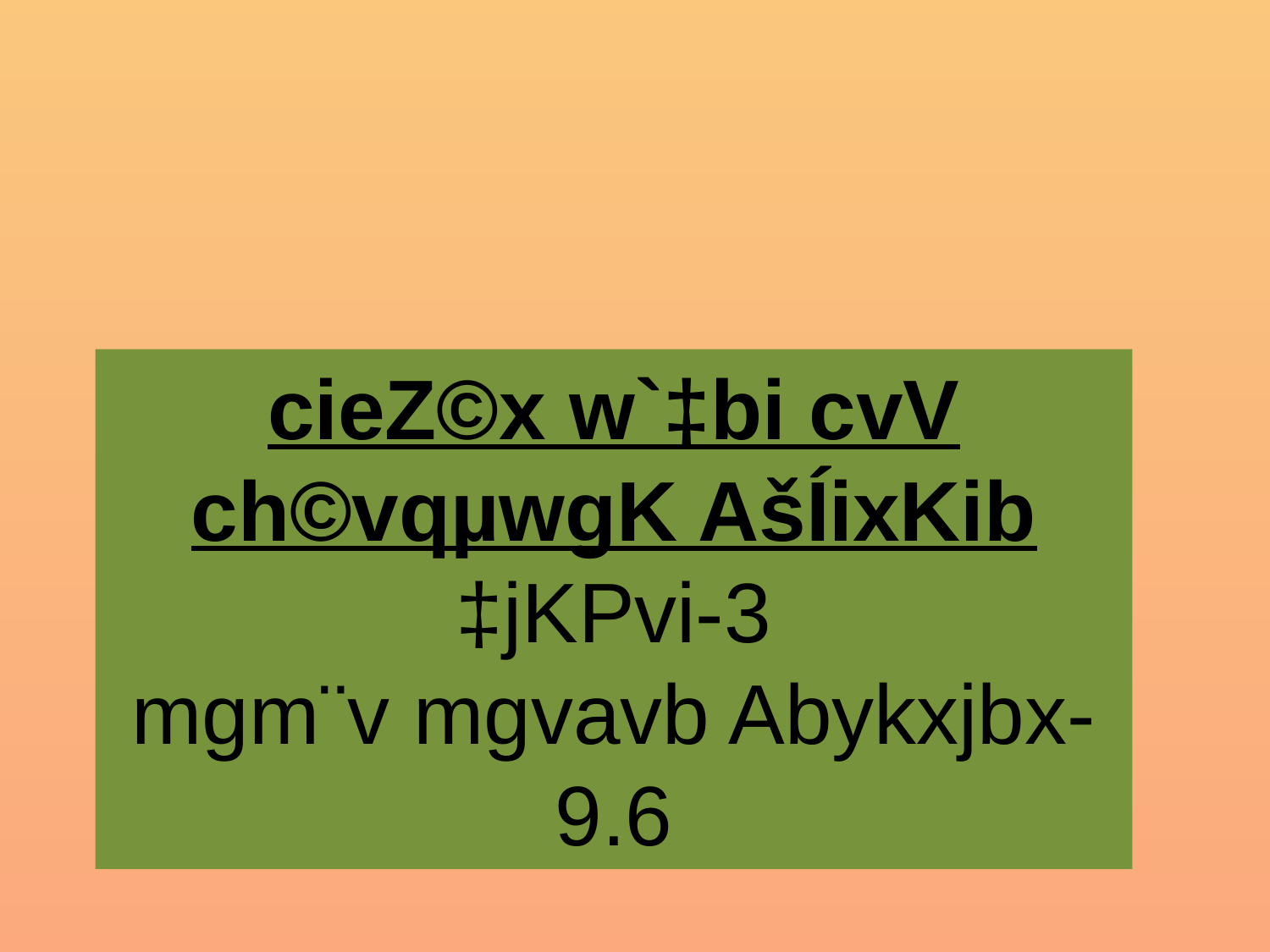

cieZ©x w`‡bi cvV
ch©vqµwgK AšÍixKib
‡jKPvi-3
mgm¨v mgvavb Abykxjbx-9.6